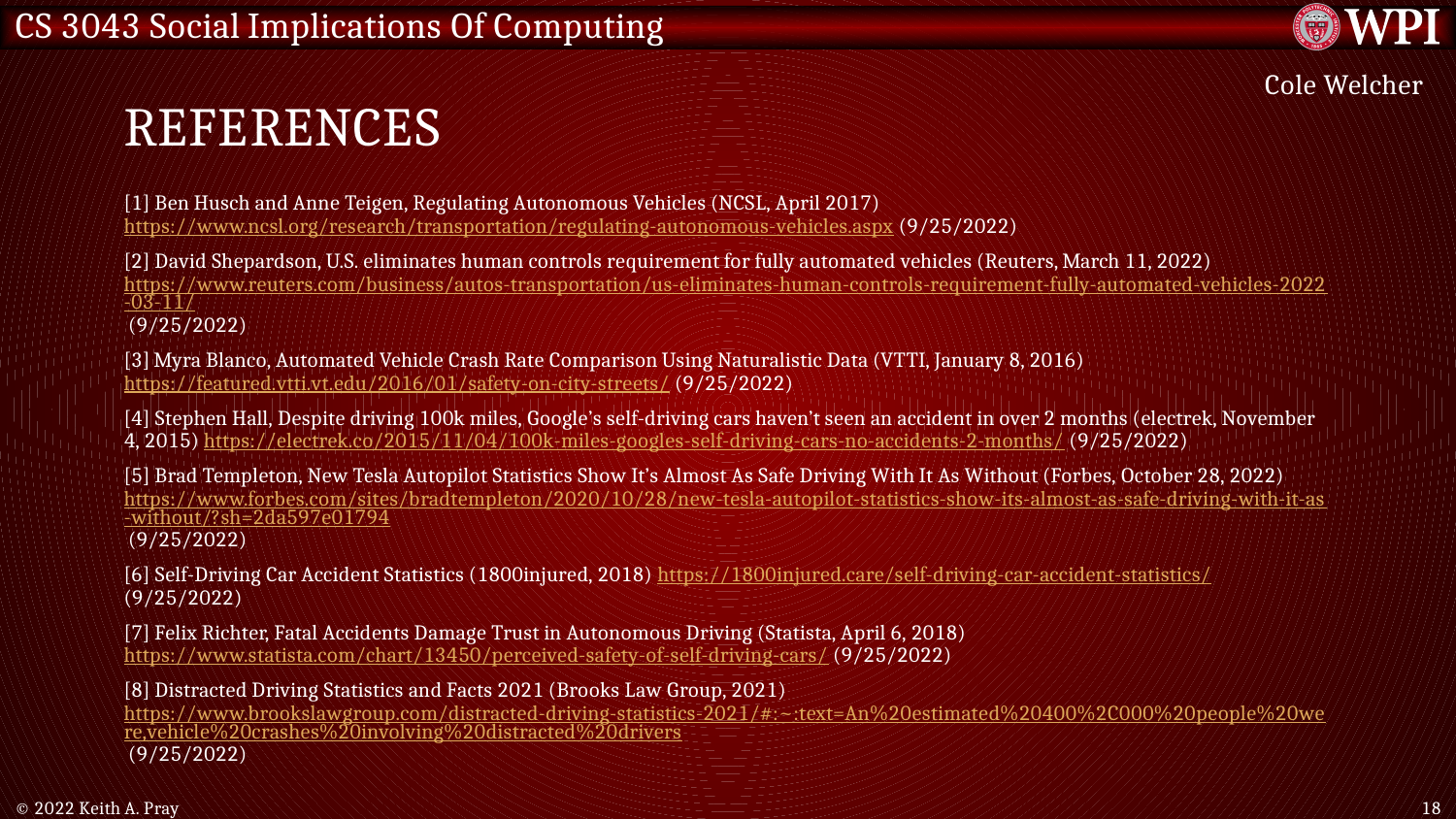

# References
Cole Welcher
[1] Ben Husch and Anne Teigen, Regulating Autonomous Vehicles (NCSL, April 2017) https://www.ncsl.org/research/transportation/regulating-autonomous-vehicles.aspx (9/25/2022)
[2] David Shepardson, U.S. eliminates human controls requirement for fully automated vehicles (Reuters, March 11, 2022) https://www.reuters.com/business/autos-transportation/us-eliminates-human-controls-requirement-fully-automated-vehicles-2022-03-11/ (9/25/2022)
[3] Myra Blanco, Automated Vehicle Crash Rate Comparison Using Naturalistic Data (VTTI, January 8, 2016) https://featured.vtti.vt.edu/2016/01/safety-on-city-streets/ (9/25/2022)
[4] Stephen Hall, Despite driving 100k miles, Google’s self-driving cars haven’t seen an accident in over 2 months (electrek, November 4, 2015) https://electrek.co/2015/11/04/100k-miles-googles-self-driving-cars-no-accidents-2-months/ (9/25/2022)
[5] Brad Templeton, New Tesla Autopilot Statistics Show It’s Almost As Safe Driving With It As Without (Forbes, October 28, 2022)     https://www.forbes.com/sites/bradtempleton/2020/10/28/new-tesla-autopilot-statistics-show-its-almost-as-safe-driving-with-it-as-without/?sh=2da597e01794 (9/25/2022)
[6] Self-Driving Car Accident Statistics (1800injured, 2018) https://1800injured.care/self-driving-car-accident-statistics/ (9/25/2022)
[7] Felix Richter, Fatal Accidents Damage Trust in Autonomous Driving (Statista, April 6, 2018) https://www.statista.com/chart/13450/perceived-safety-of-self-driving-cars/ (9/25/2022)
[8] Distracted Driving Statistics and Facts 2021 (Brooks Law Group, 2021) https://www.brookslawgroup.com/distracted-driving-statistics-2021/#:~:text=An%20estimated%20400%2C000%20people%20were,vehicle%20crashes%20involving%20distracted%20drivers (9/25/2022)
© 2022 Keith A. Pray
18